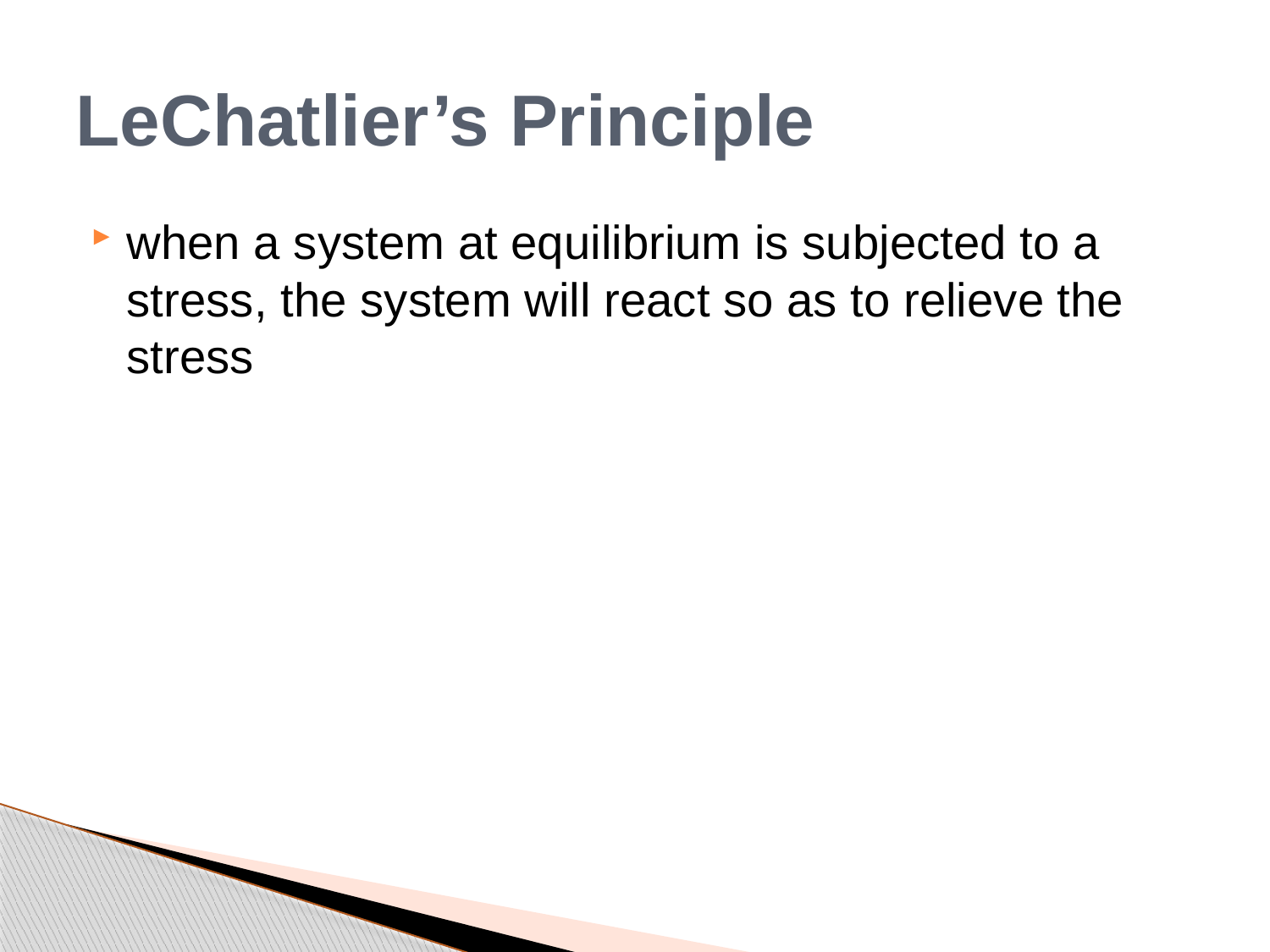

# LeChatlier’s Principle
when a system at equilibrium is subjected to a stress, the system will react so as to relieve the stress